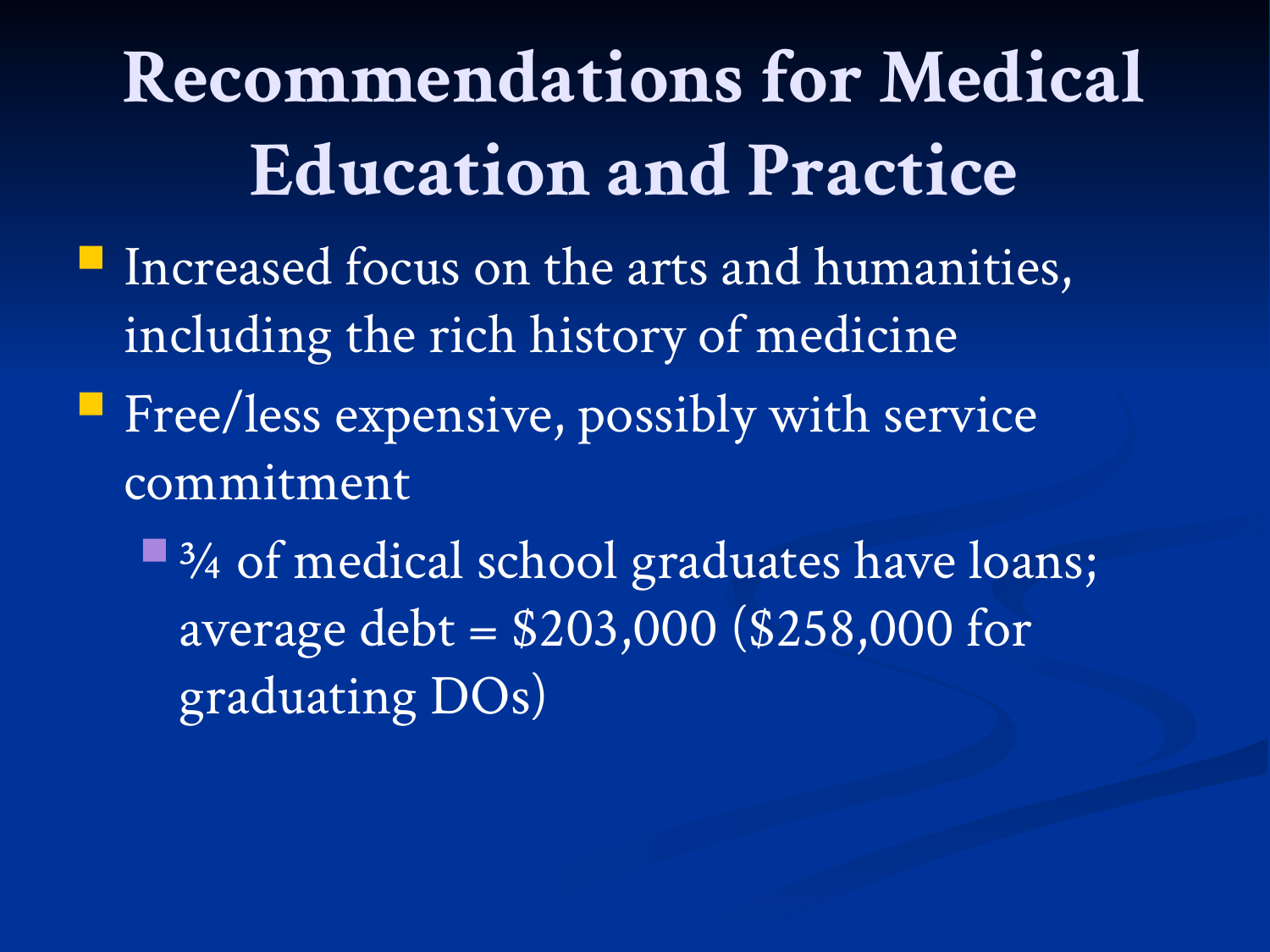

# Recommendations for Medical Education and Practice
Increased focus on the arts and humanities, including the rich history of medicine
Free/less expensive, possibly with service commitment
¾ of medical school graduates have loans; average debt = $203,000 ($258,000 for graduating DOs)